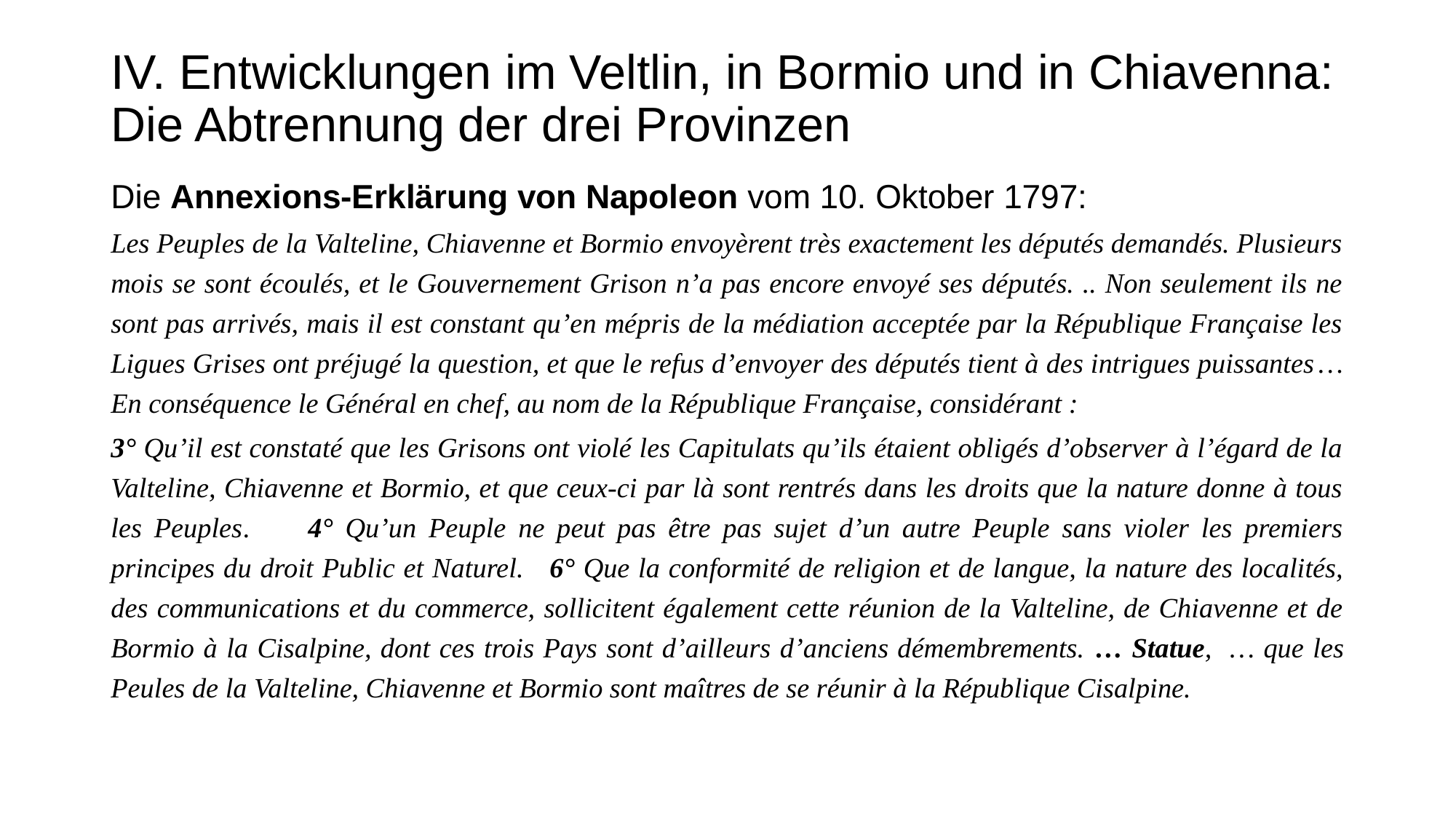

# IV. Entwicklungen im Veltlin, in Bormio und in Chiavenna: Die Abtrennung der drei Provinzen
Die Annexions-Erklärung von Napoleon vom 10. Oktober 1797:
Les Peuples de la Valteline, Chiavenne et Bormio envoyèrent très exactement les députés demandés. Plusieurs mois se sont écoulés, et le Gouvernement Grison n’a pas encore envoyé ses députés. .. Non seulement ils ne sont pas arrivés, mais il est constant qu’en mépris de la médiation acceptée par la République Française les Ligues Grises ont préjugé la question, et que le refus d’envoyer des députés tient à des intrigues puissantes… En conséquence le Général en chef, au nom de la République Française, considérant :
3° Qu’il est constaté que les Grisons ont violé les Capitulats qu’ils étaient obligés d’observer à l’égard de la Valteline, Chiavenne et Bormio, et que ceux-ci par là sont rentrés dans les droits que la nature donne à tous les Peuples.   	4° Qu’un Peuple ne peut pas être pas sujet d’un autre Peuple sans violer les premiers principes du droit Public et Naturel.  	6° Que la conformité de religion et de langue, la nature des localités, des communications et du commerce, sollicitent également cette réunion de la Valteline, de Chiavenne et de Bormio à la Cisalpine, dont ces trois Pays sont d’ailleurs d’anciens démembrements. … Statue,  … que les Peules de la Valteline, Chiavenne et Bormio sont maîtres de se réunir à la République Cisalpine.